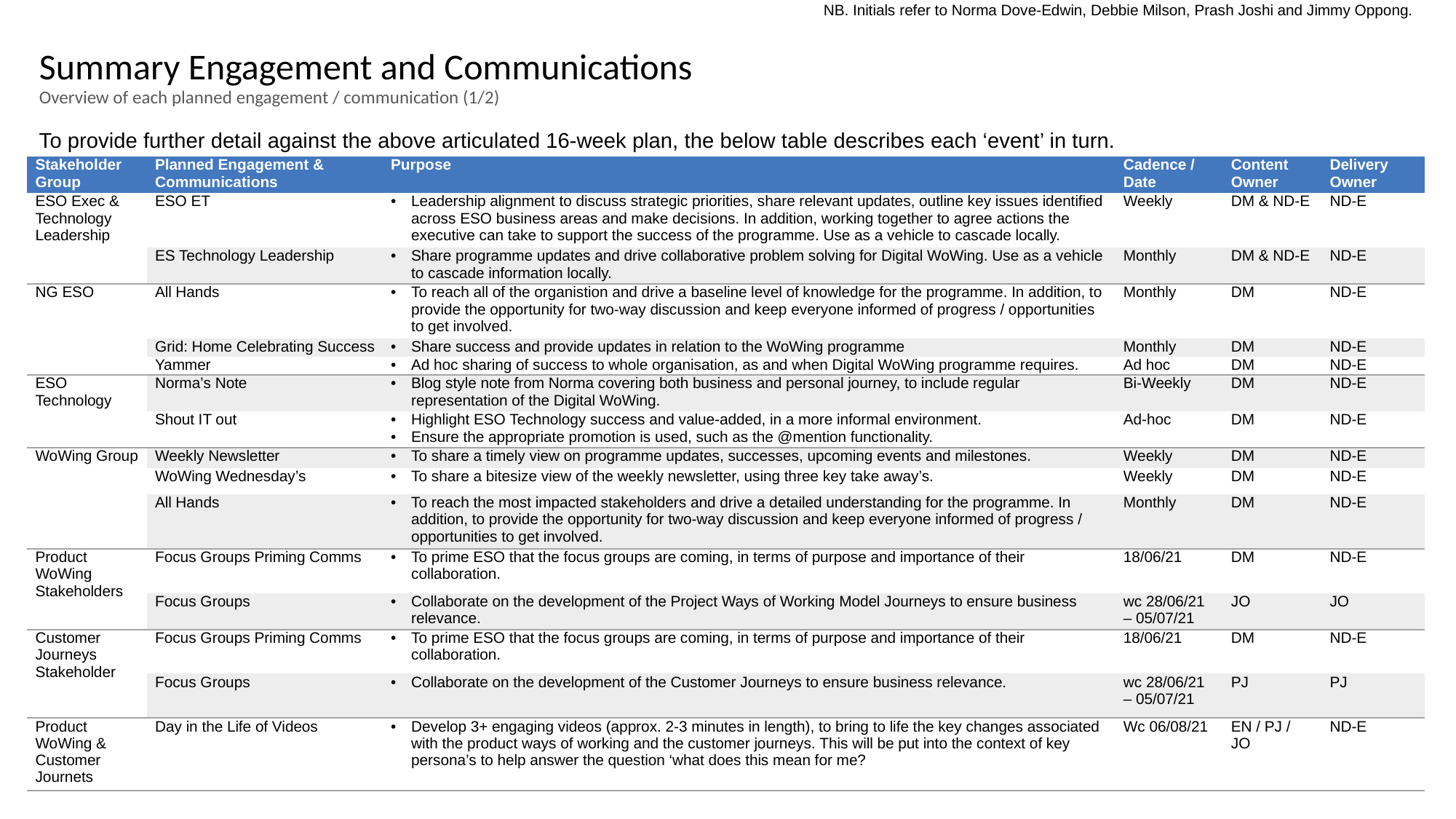

NB. Initials refer to Norma Dove-Edwin, Debbie Milson, Prash Joshi and Jimmy Oppong.
# Summary Engagement and Communications Overview of each planned engagement / communication (1/2)
To provide further detail against the above articulated 16-week plan, the below table describes each ‘event’ in turn.
| Stakeholder Group | Planned Engagement & Communications | Purpose | Cadence / Date | Content Owner | Delivery Owner |
| --- | --- | --- | --- | --- | --- |
| ESO Exec & Technology Leadership | ESO ET | Leadership alignment to discuss strategic priorities, share relevant updates, outline key issues identified across ESO business areas and make decisions. In addition, working together to agree actions the executive can take to support the success of the programme. Use as a vehicle to cascade locally. | Weekly | DM & ND-E | ND-E |
|  | ES Technology Leadership | Share programme updates and drive collaborative problem solving for Digital WoWing. Use as a vehicle to cascade information locally. | Monthly | DM & ND-E | ND-E |
| NG ESO | All Hands | To reach all of the organistion and drive a baseline level of knowledge for the programme. In addition, to provide the opportunity for two-way discussion and keep everyone informed of progress / opportunities to get involved. | Monthly | DM | ND-E |
|  | Grid: Home Celebrating Success | Share success and provide updates in relation to the WoWing programme | Monthly | DM | ND-E |
|  | Yammer | Ad hoc sharing of success to whole organisation, as and when Digital WoWing programme requires. | Ad hoc | DM | ND-E |
| ESO Technology | Norma’s Note | Blog style note from Norma covering both business and personal journey, to include regular representation of the Digital WoWing. | Bi-Weekly | DM | ND-E |
|  | Shout IT out | Highlight ESO Technology success and value-added, in a more informal environment. Ensure the appropriate promotion is used, such as the @mention functionality. | Ad-hoc | DM | ND-E |
| WoWing Group | Weekly Newsletter | To share a timely view on programme updates, successes, upcoming events and milestones. | Weekly | DM | ND-E |
|  | WoWing Wednesday’s | To share a bitesize view of the weekly newsletter, using three key take away’s. | Weekly | DM | ND-E |
|  | All Hands | To reach the most impacted stakeholders and drive a detailed understanding for the programme. In addition, to provide the opportunity for two-way discussion and keep everyone informed of progress / opportunities to get involved. | Monthly | DM | ND-E |
| Product WoWing Stakeholders | Focus Groups Priming Comms | To prime ESO that the focus groups are coming, in terms of purpose and importance of their collaboration. | 18/06/21 | DM | ND-E |
|  | Focus Groups | Collaborate on the development of the Project Ways of Working Model Journeys to ensure business relevance. | wc 28/06/21 – 05/07/21 | JO | JO |
| Customer Journeys Stakeholder | Focus Groups Priming Comms | To prime ESO that the focus groups are coming, in terms of purpose and importance of their collaboration. | 18/06/21 | DM | ND-E |
|  | Focus Groups | Collaborate on the development of the Customer Journeys to ensure business relevance. | wc 28/06/21 – 05/07/21 | PJ | PJ |
| Product WoWing & Customer Journets | Day in the Life of Videos | Develop 3+ engaging videos (approx. 2-3 minutes in length), to bring to life the key changes associated with the product ways of working and the customer journeys. This will be put into the context of key persona’s to help answer the question ‘what does this mean for me? | Wc 06/08/21 | EN / PJ / JO | ND-E |